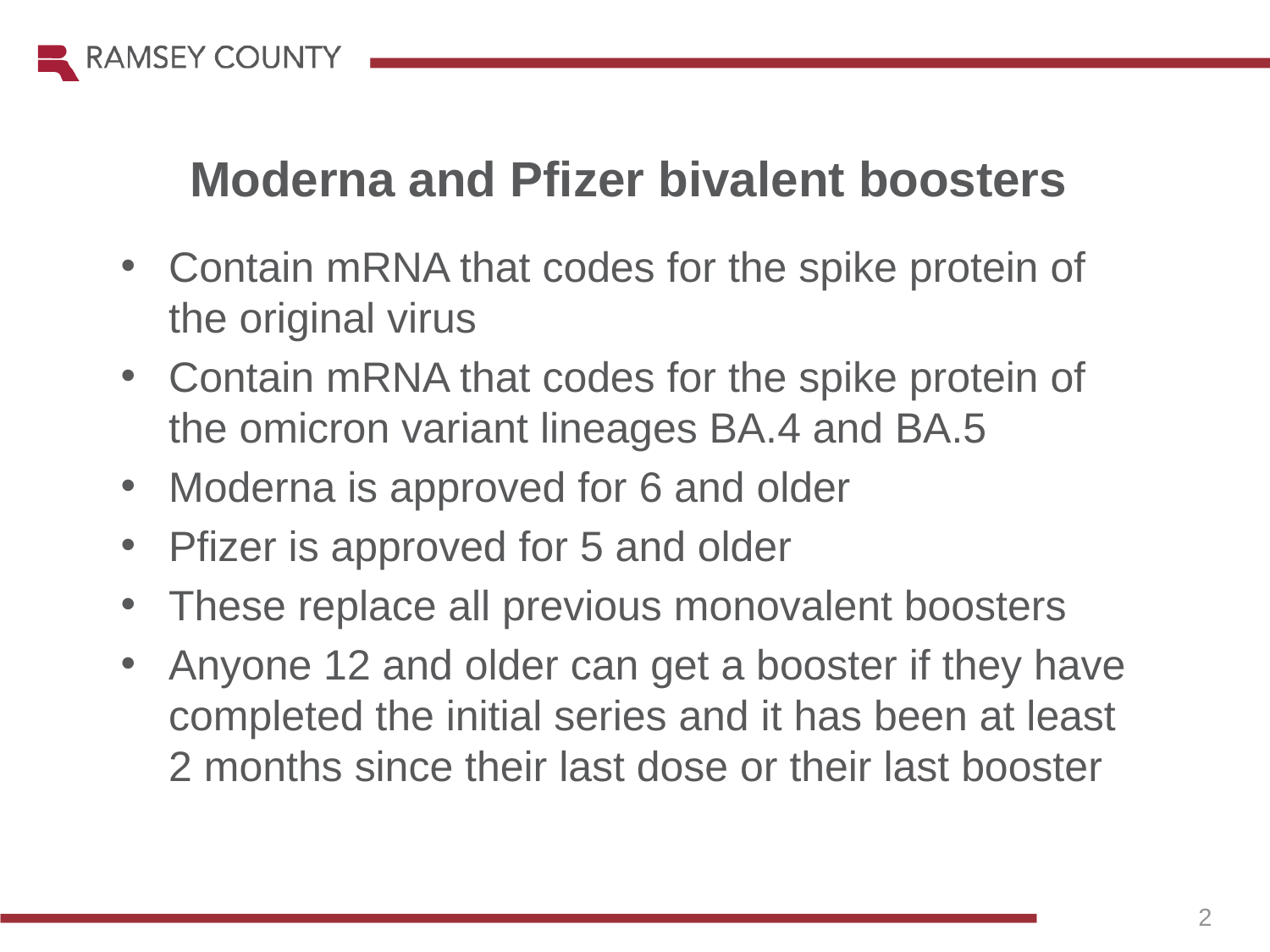

Moderna and Pfizer bivalent boosters
Contain mRNA that codes for the spike protein of the original virus
Contain mRNA that codes for the spike protein of the omicron variant lineages BA.4 and BA.5
Moderna is approved for 6 and older
Pfizer is approved for 5 and older
These replace all previous monovalent boosters
Anyone 12 and older can get a booster if they have completed the initial series and it has been at least 2 months since their last dose or their last booster
2